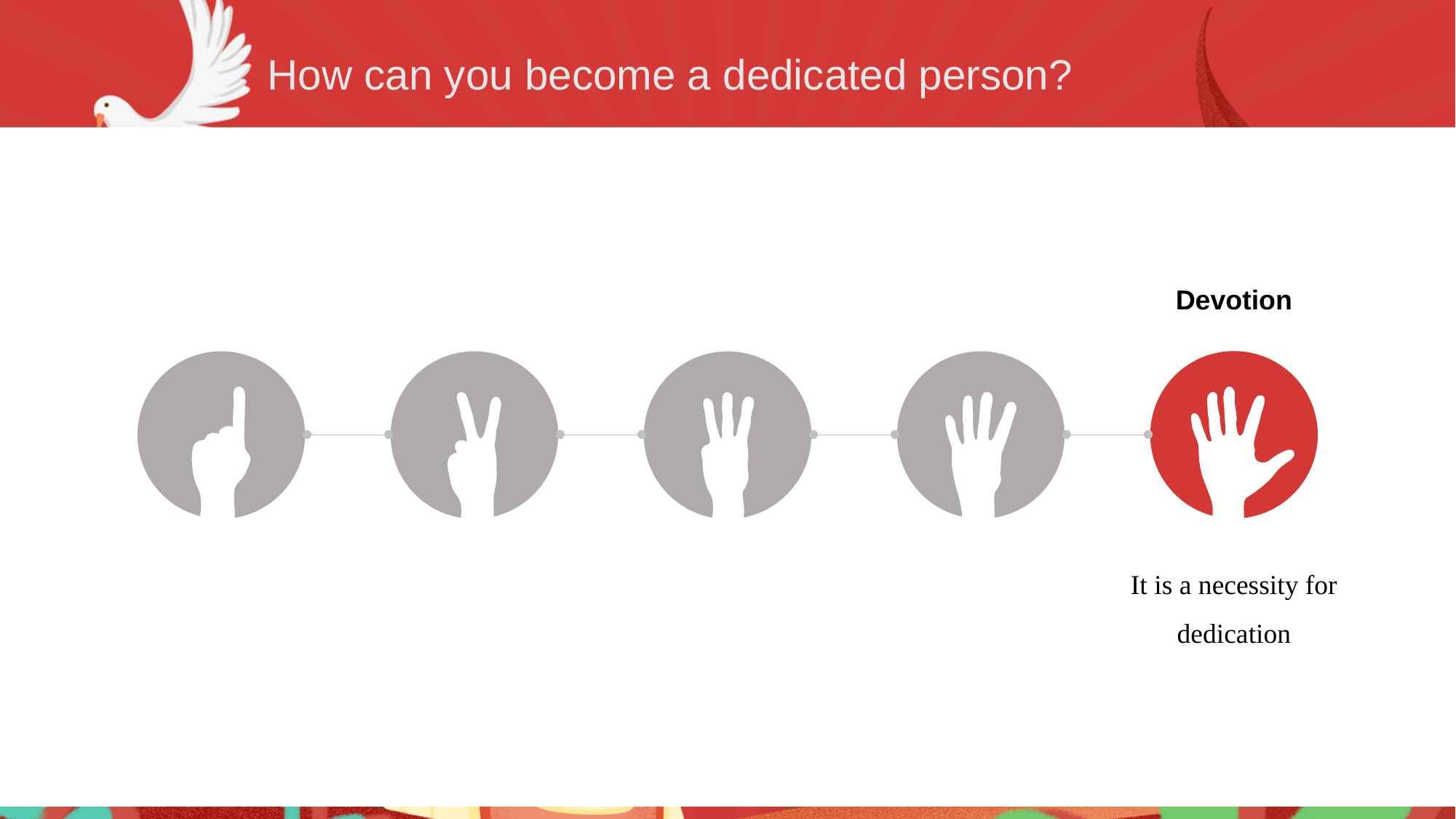

How can you become a dedicated person?

Devotion
It is a necessity for dedication